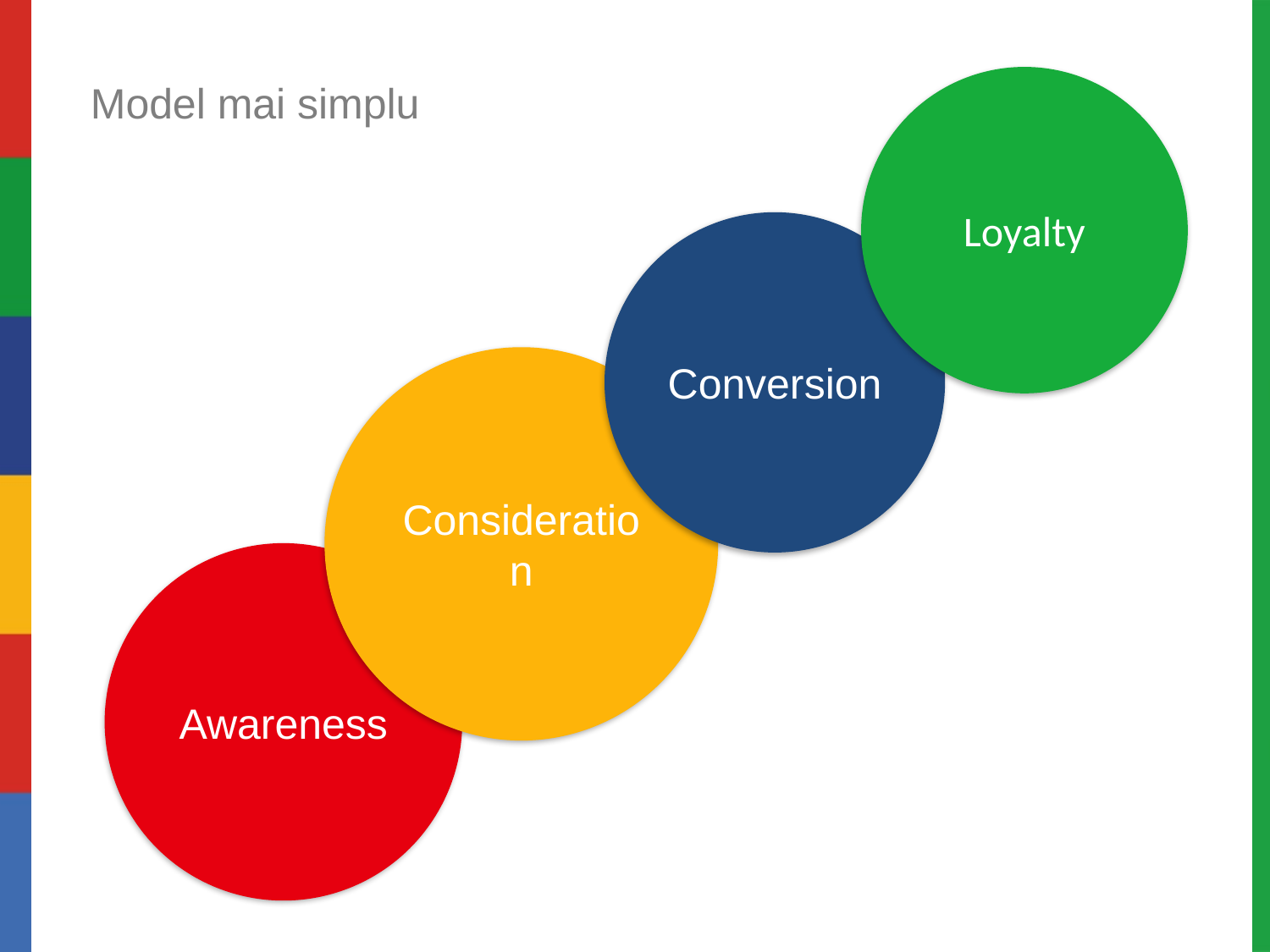

Loyalty
Model mai simplu
Conversion
Consideration
Awareness